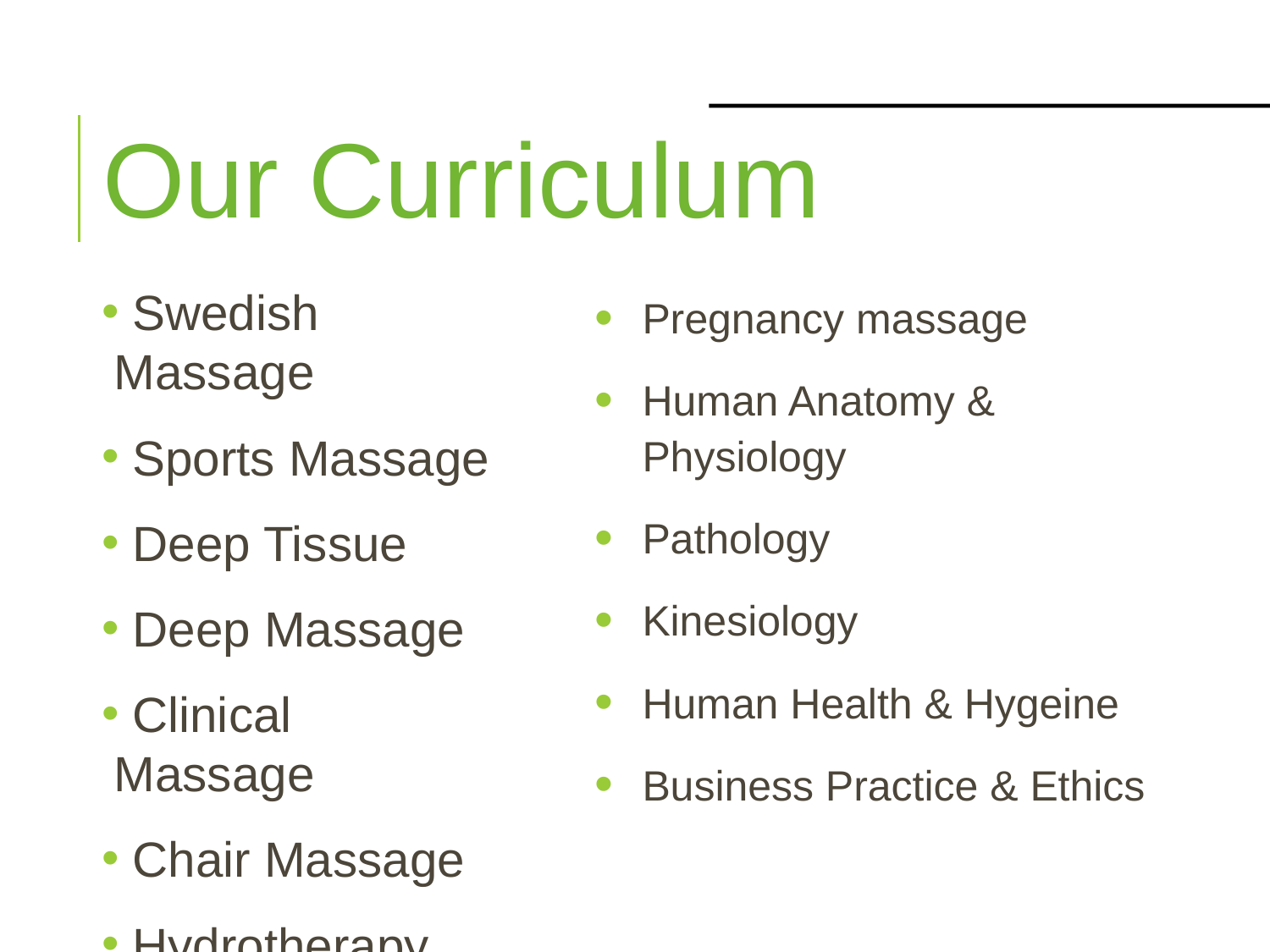

Our Curriculum

 Swedish Massage
 Sports Massage
 Deep Tissue
 Deep Massage
 Clinical Massage
 Chair Massage
 Hydrotherapy
Pregnancy massage
Human Anatomy & Physiology
Pathology
Kinesiology
Human Health & Hygeine
Business Practice & Ethics